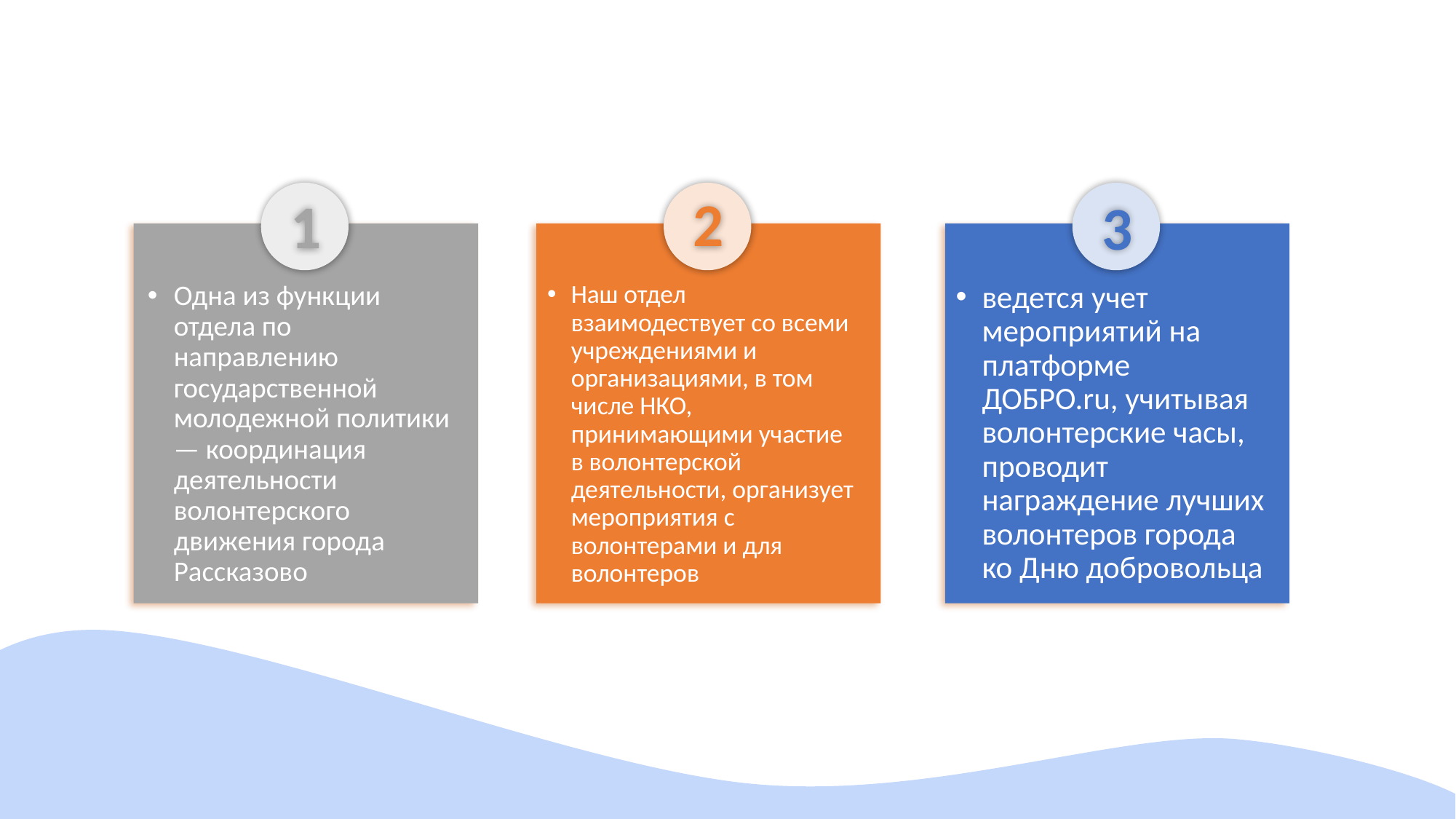

2
1

3

Одна из функции отдела по направлению государственной молодежной политики — координация деятельности волонтерского движения города Рассказово
Наш отдел взаимодествует со всеми учреждениями и организациями, в том числе НКО, принимающими участие в волонтерской деятельности, организует мероприятия с волонтерами и для волонтеров
ведется учет мероприятий на платформе ДОБРО.ru, учитывая волонтерские часы, проводит награждение лучших волонтеров города ко Дню добровольца